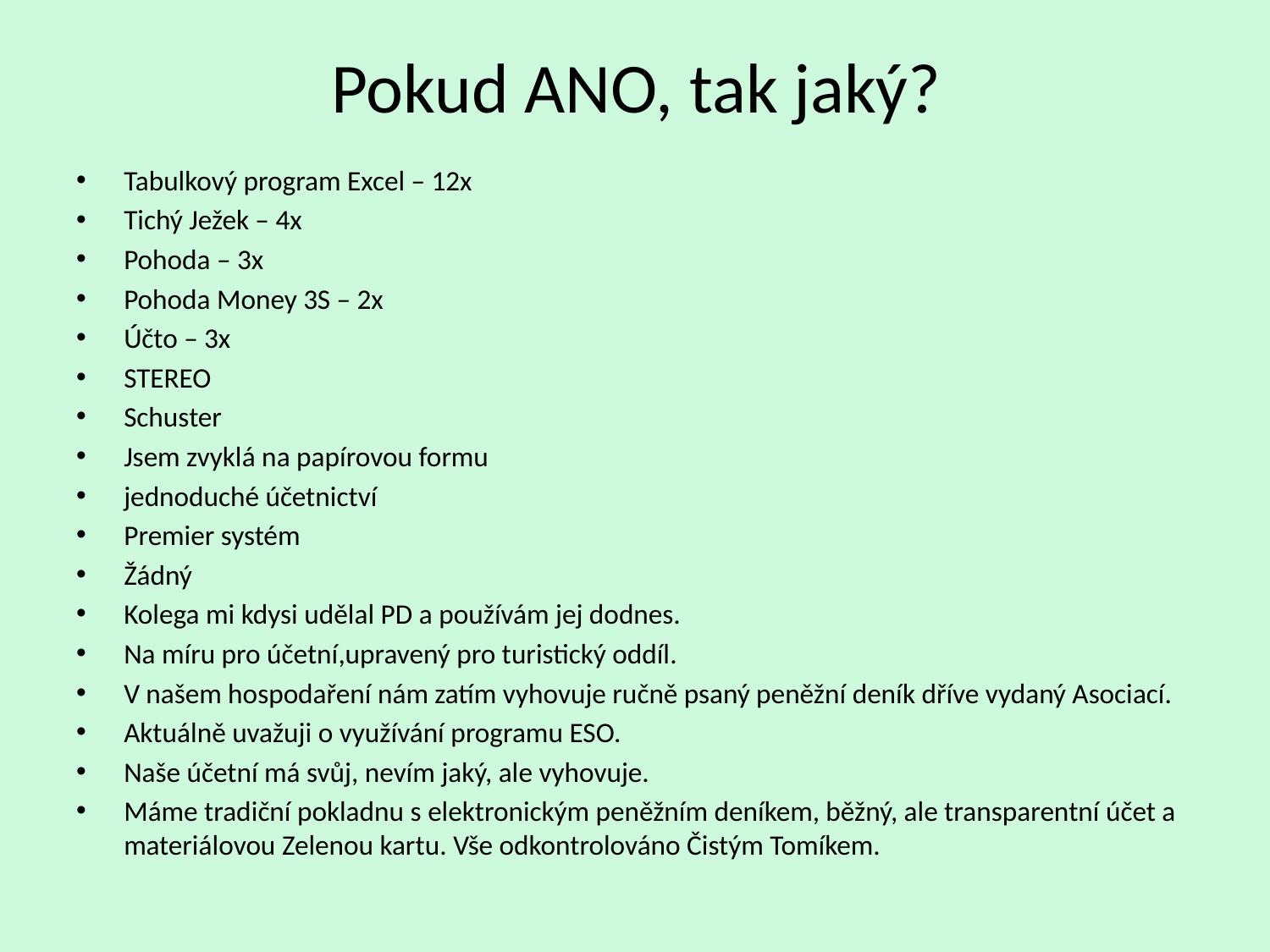

# Pokud ANO, tak jaký?
Tabulkový program Excel – 12x
Tichý Ježek – 4x
Pohoda – 3x
Pohoda Money 3S – 2x
Účto – 3x
STEREO
Schuster
Jsem zvyklá na papírovou formu
jednoduché účetnictví
Premier systém
Žádný
Kolega mi kdysi udělal PD a používám jej dodnes.
Na míru pro účetní,upravený pro turistický oddíl.
V našem hospodaření nám zatím vyhovuje ručně psaný peněžní deník dříve vydaný Asociací.
Aktuálně uvažuji o využívání programu ESO.
Naše účetní má svůj, nevím jaký, ale vyhovuje.
Máme tradiční pokladnu s elektronickým peněžním deníkem, běžný, ale transparentní účet a materiálovou Zelenou kartu. Vše odkontrolováno Čistým Tomíkem.